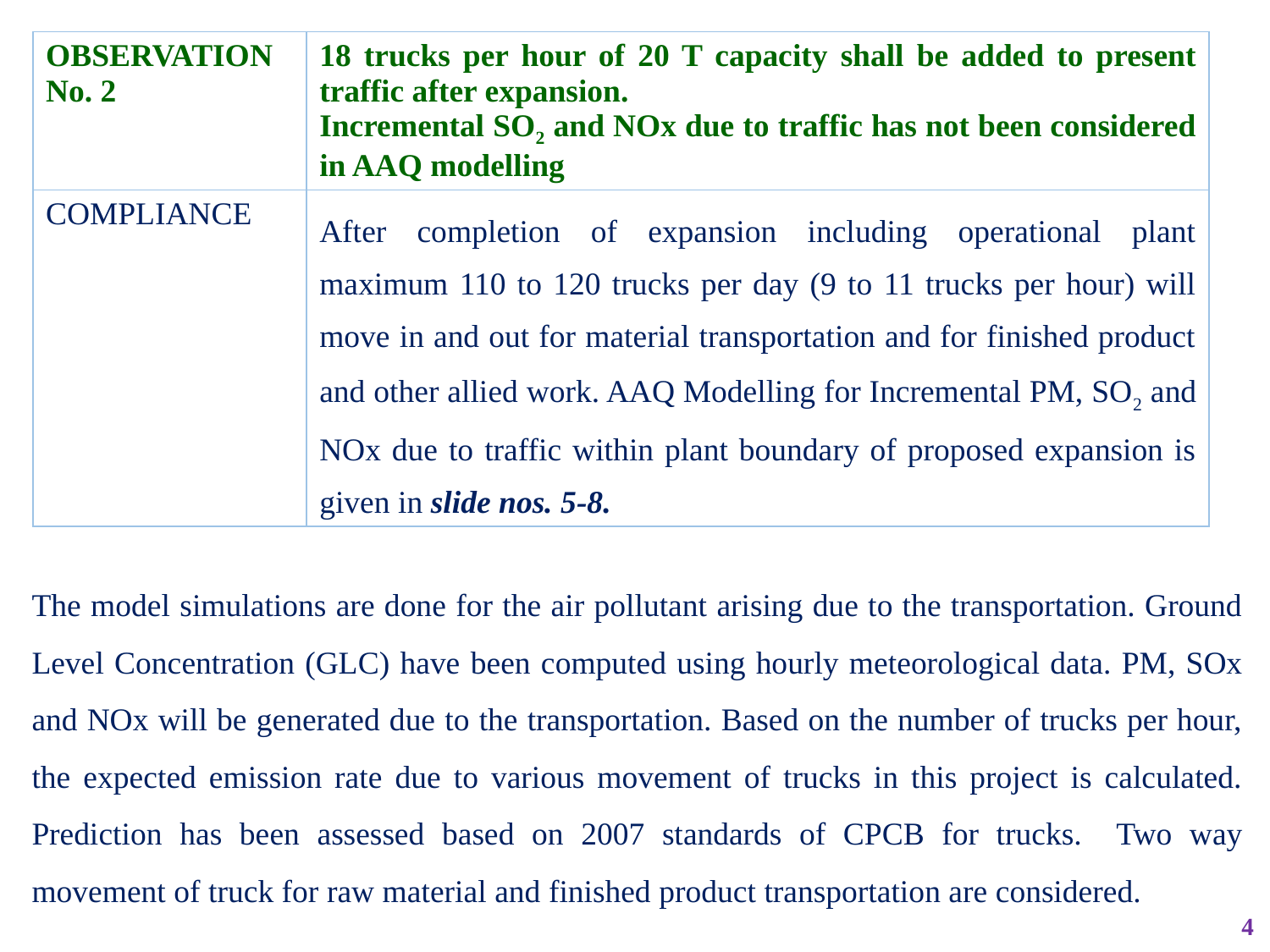

| OBSERVATION No. 2 | 18 trucks per hour of 20 T capacity shall be added to present traffic after expansion. Incremental SO2 and NOx due to traffic has not been considered in AAQ modelling |
| --- | --- |
| COMPLIANCE | After completion of expansion including operational plant maximum 110 to 120 trucks per day (9 to 11 trucks per hour) will move in and out for material transportation and for finished product and other allied work. AAQ Modelling for Incremental PM, SO2 and NOx due to traffic within plant boundary of proposed expansion is given in slide nos. 5-8. |
The model simulations are done for the air pollutant arising due to the transportation. Ground Level Concentration (GLC) have been computed using hourly meteorological data. PM, SOx and NOx will be generated due to the transportation. Based on the number of trucks per hour, the expected emission rate due to various movement of trucks in this project is calculated. Prediction has been assessed based on 2007 standards of CPCB for trucks.  Two way movement of truck for raw material and finished product transportation are considered.